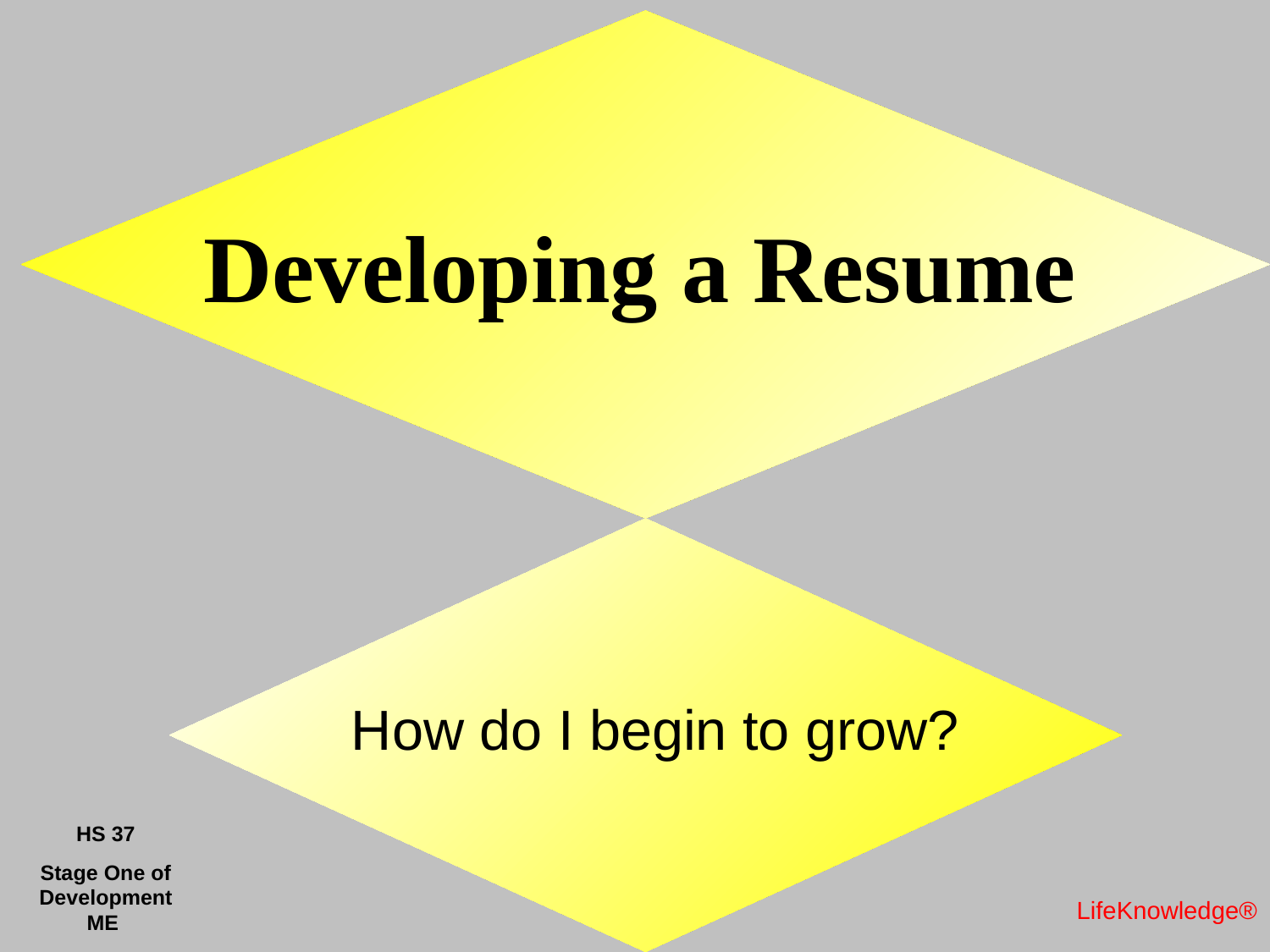

# Developing a Resume
How do I begin to grow?

HS 37
Stage One of Development
ME
LifeKnowledge®